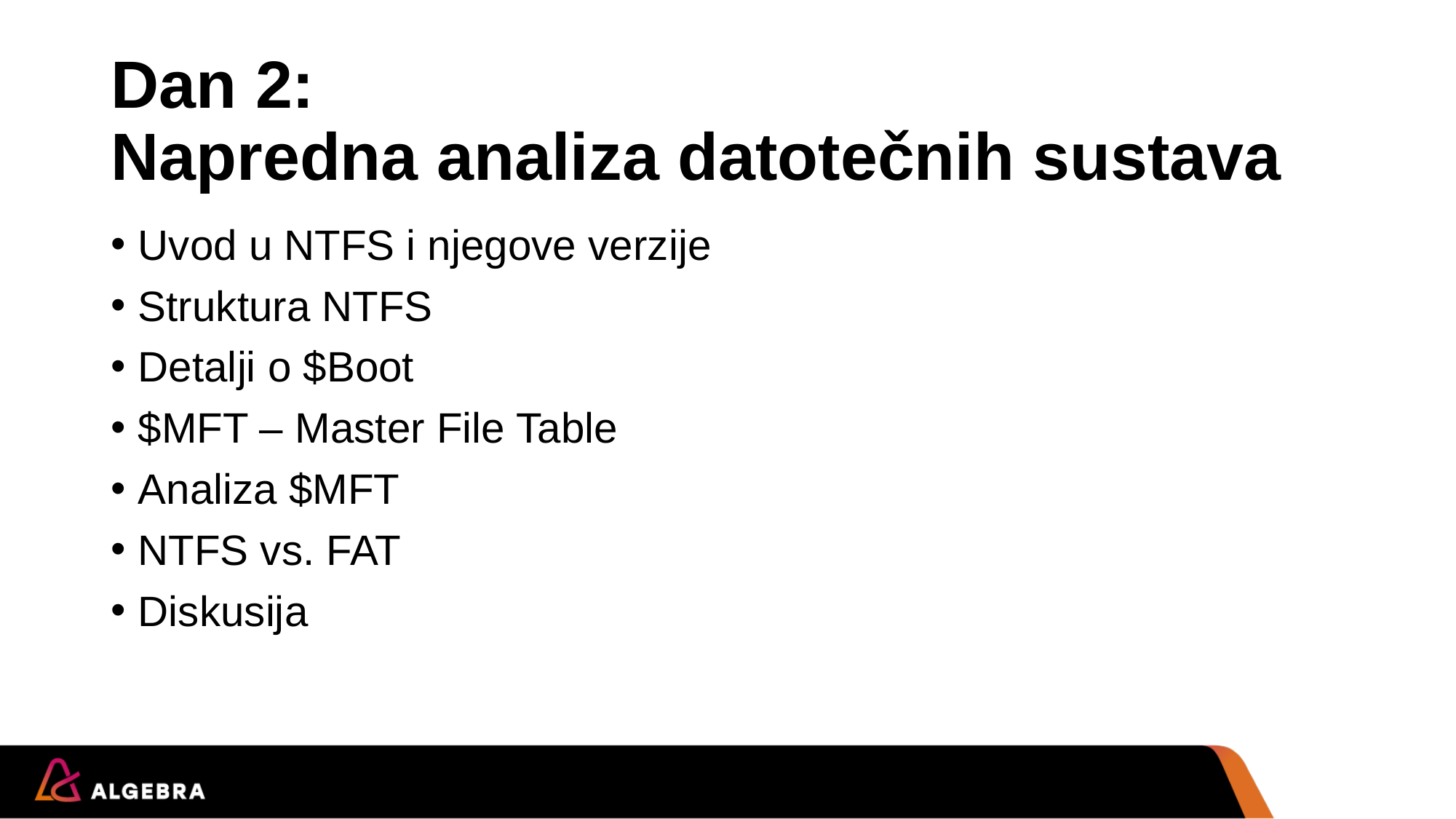

# Dan 2: Napredna analiza datotečnih sustava
Uvod u NTFS i njegove verzije
Struktura NTFS
Detalji o $Boot
$MFT – Master File Table
Analiza $MFT
NTFS vs. FAT
Diskusija